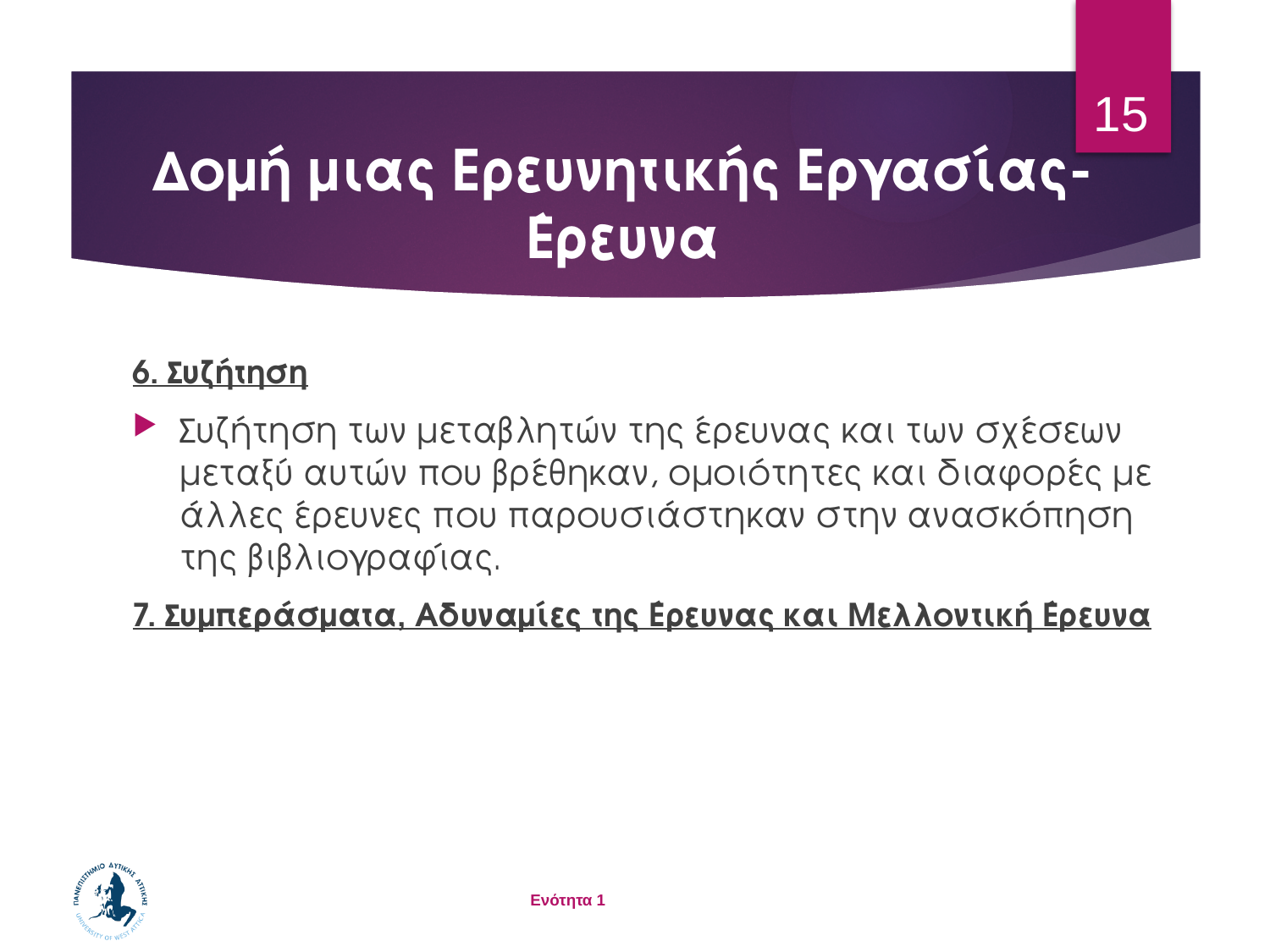

15
# Δομή μιας Ερευνητικής Εργασίας-Έρευνα
6. Συζήτηση
Συζήτηση των μεταβλητών της έρευνας και των σχέσεων μεταξύ αυτών που βρέθηκαν, ομοιότητες και διαφορές με άλλες έρευνες που παρουσιάστηκαν στην ανασκόπηση της βιβλιογραφίας.
7. Συμπεράσματα, Αδυναμίες της Έρευνας και Μελλοντική Έρευνα

Ενότητα 1